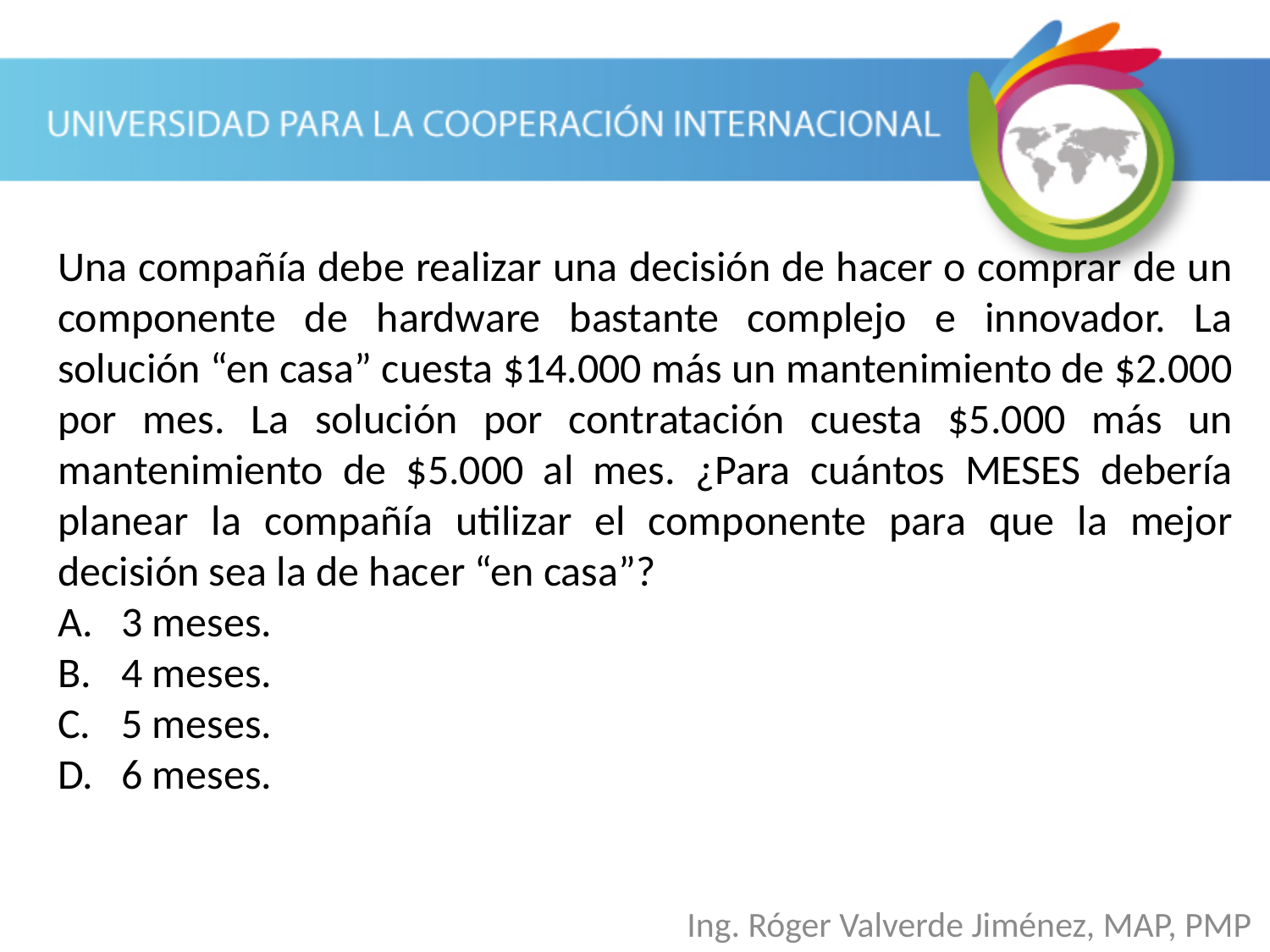

Una compañía debe realizar una decisión de hacer o comprar de un componente de hardware bastante complejo e innovador. La solución “en casa” cuesta $14.000 más un mantenimiento de $2.000 por mes. La solución por contratación cuesta $5.000 más un mantenimiento de $5.000 al mes. ¿Para cuántos MESES debería planear la compañía utilizar el componente para que la mejor decisión sea la de hacer “en casa”?
3 meses.
4 meses.
5 meses.
6 meses.

Ing. Róger Valverde Jiménez, MAP, PMP